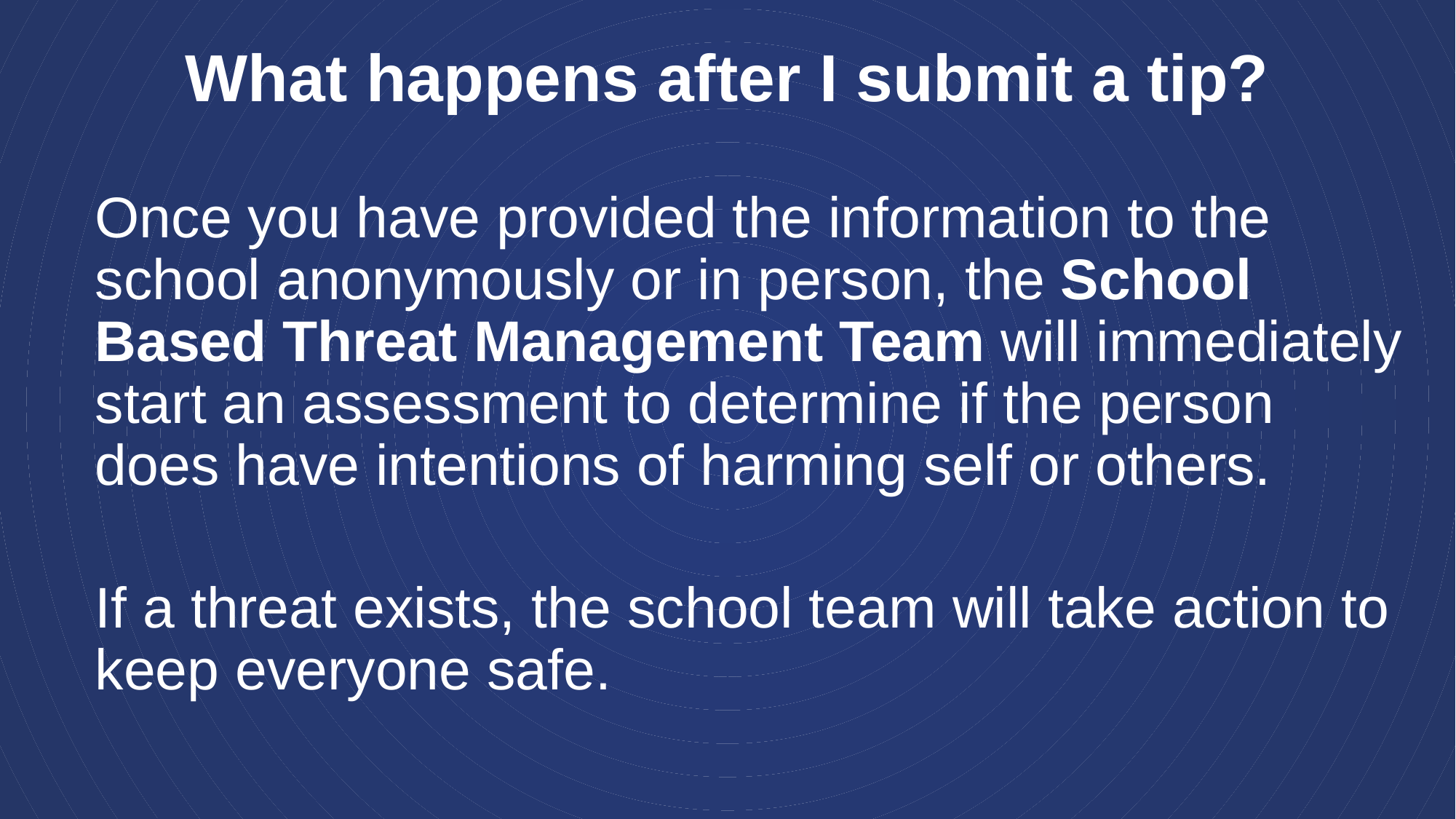

# What happens after I submit a tip?
Once you have provided the information to the school anonymously or in person, the School Based Threat Management Team will immediately start an assessment to determine if the person does have intentions of harming self or others.

If a threat exists, the school team will take action to keep everyone safe.